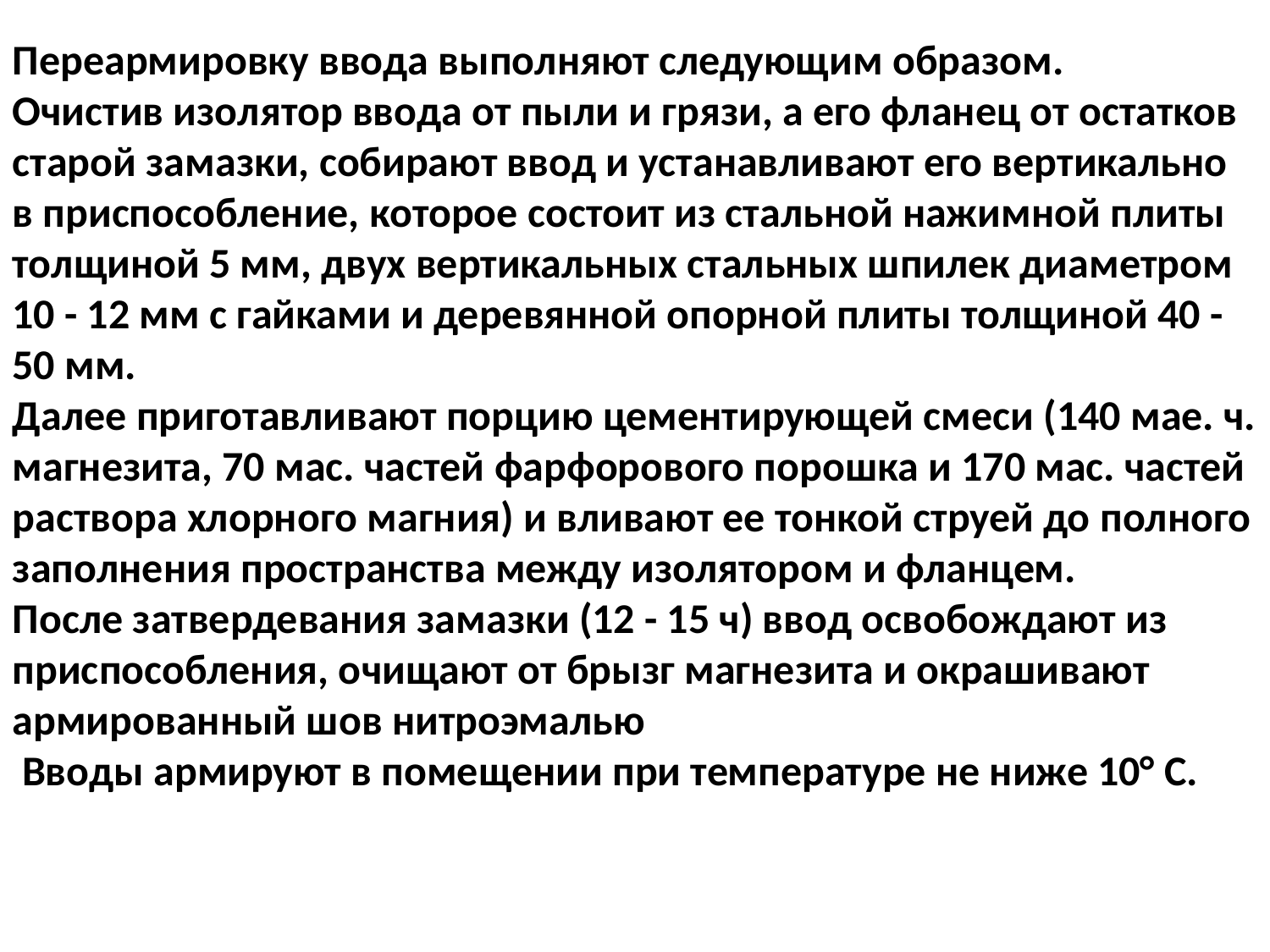

Переармировку ввода выполняют следующим образом.
Очистив изолятор ввода от пыли и грязи, а его фланец от остатков старой замазки, собирают ввод и устанавливают его вертикально в приспособление, которое состоит из стальной нажимной плиты толщиной 5 мм, двух вертикальных стальных шпилек диаметром 10 - 12 мм с гайками и деревянной опорной плиты толщиной 40 - 50 мм.
Далее приготавливают порцию цементирующей смеси (140 мае. ч. магнезита, 70 мас. частей фарфорового порошка и 170 мас. частей  раствора хлорного магния) и вливают ее тонкой струей до полного заполнения пространства между изолятором и фланцем.
После затвердевания замазки (12 - 15 ч) ввод освобождают из приспособления, очищают от брызг магнезита и окрашивают армированный шов нитроэмалью
 Вводы армируют в помещении при температуре не ниже 10° С.